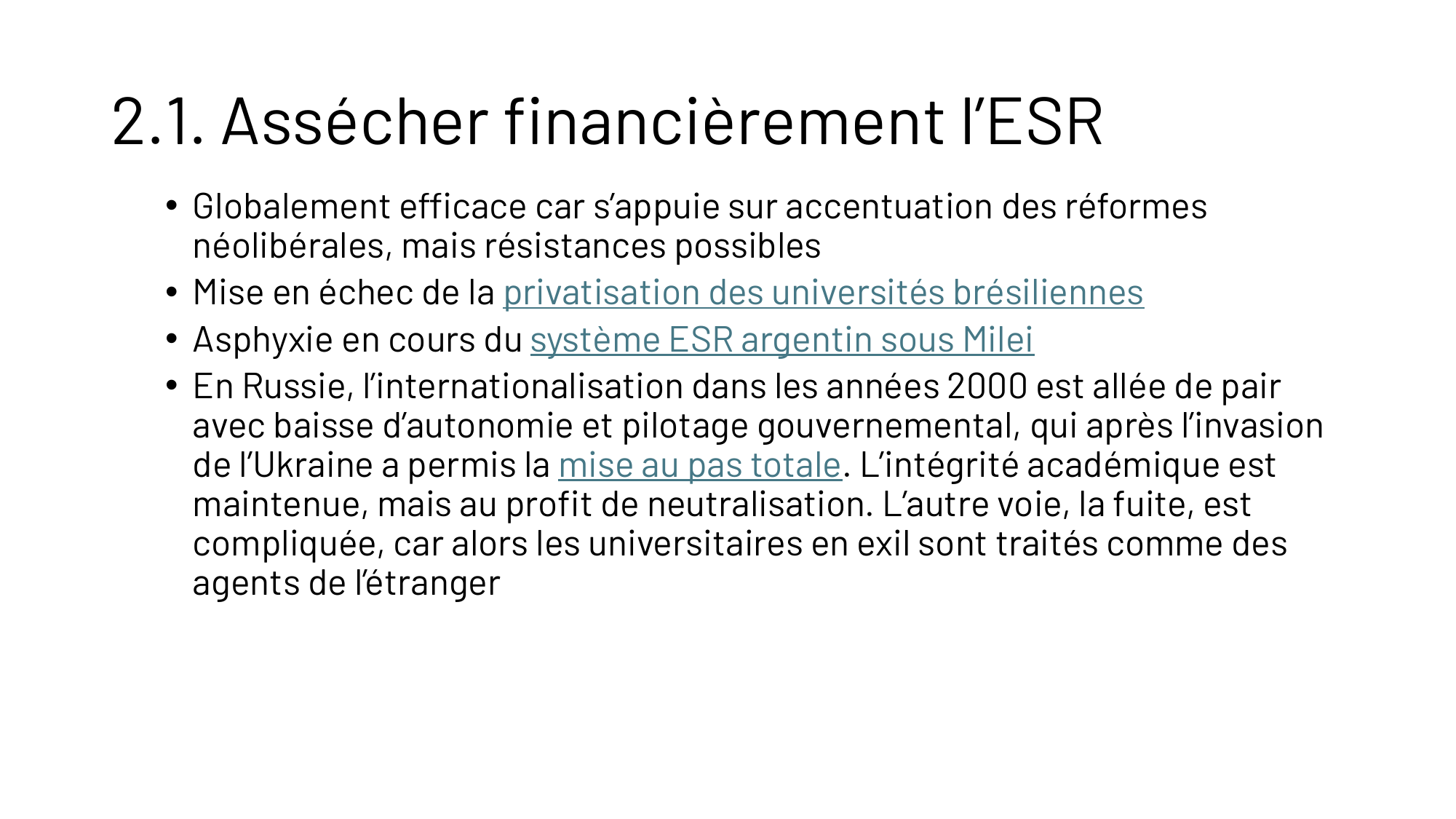

# 2.1. Assécher financièrement l’ESR
Globalement efficace car s’appuie sur accentuation des réformes néolibérales, mais résistances possibles
Mise en échec de la privatisation des universités brésiliennes
Asphyxie en cours du système ESR argentin sous Milei
En Russie, l’internationalisation dans les années 2000 est allée de pair avec baisse d’autonomie et pilotage gouvernemental, qui après l’invasion de l’Ukraine a permis la mise au pas totale. L’intégrité académique est maintenue, mais au profit de neutralisation. L’autre voie, la fuite, est compliquée, car alors les universitaires en exil sont traités comme des agents de l’étranger